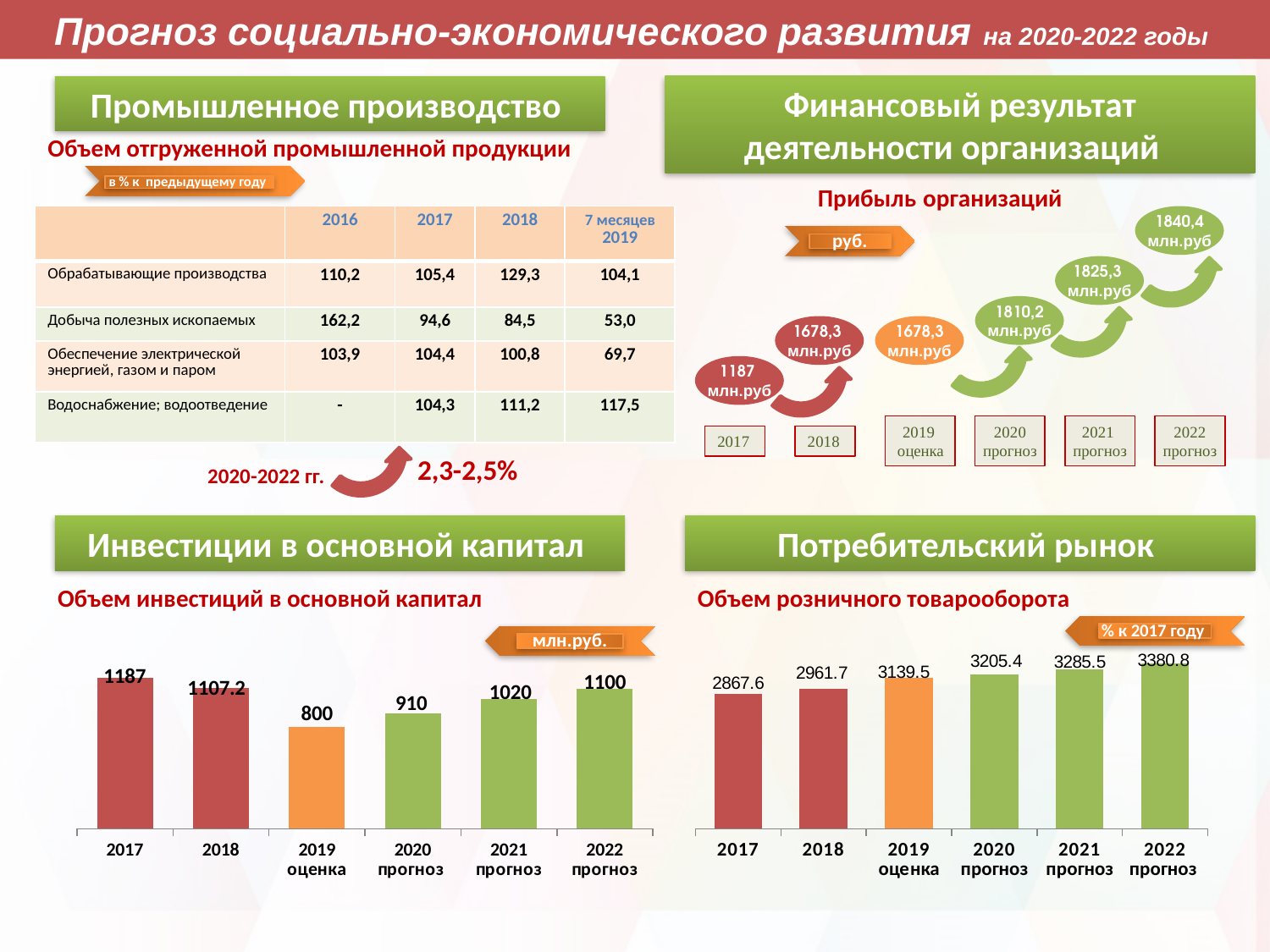

Прогноз социально-экономического развития на 2020-2022 годы

в % к  предыдущему году
Промышленное производство
Финансовый результат деятельности организаций
Объем отгруженной промышленной продукции

Прибыль организаций

руб.
|  | 2016 | 2017 | 2018 | 7 месяцев 2019 |
| --- | --- | --- | --- | --- |
| Обрабатывающие производства | 110,2 | 105,4 | 129,3 | 104,1 |
| Добыча полезных ископаемых | 162,2 | 94,6 | 84,5 | 53,0 |
| Обеспечение электрической энергией, газом и паром | 103,9 | 104,4 | 100,8 | 69,7 |
| Водоснабжение; водоотведение | - | 104,3 | 111,2 | 117,5 |
1840,4
млн.руб

1825,3
млн.руб

1810,2
млн.руб

1678,3
млн.руб
1678,3
млн.руб

1187
млн.руб

2019
оценка

2020
прогноз
2021
прогноз

2022
прогноз

2017
2018
2,3-2,5%
2020-2022 гг.

Инвестиции в основной капитал
Потребительский рынок

% к 2017 году

млн.руб.
Объем инвестиций в основной капитал

Объем розничного товарооборота

### Chart

| Category | Ряд 1 |
|---|---|
| 2017 | 1187.0 |
| 2018 | 1107.2 |
| 2019 оценка | 800.0 |
| 2020 прогноз  | 910.0 |
| 2021 прогноз | 1020.0 |
| 2022 прогноз | 1100.0 |

### Chart

| Category | Ряд 1 |
|---|---|
| 2017 | 2867.6 |
| 2018 | 2961.7 |
| 2019 оценка | 3139.5 |
| 2020 прогноз | 3205.4 |
| 2021 прогноз | 3285.5 |
| 2022 прогноз  | 3380.8 |